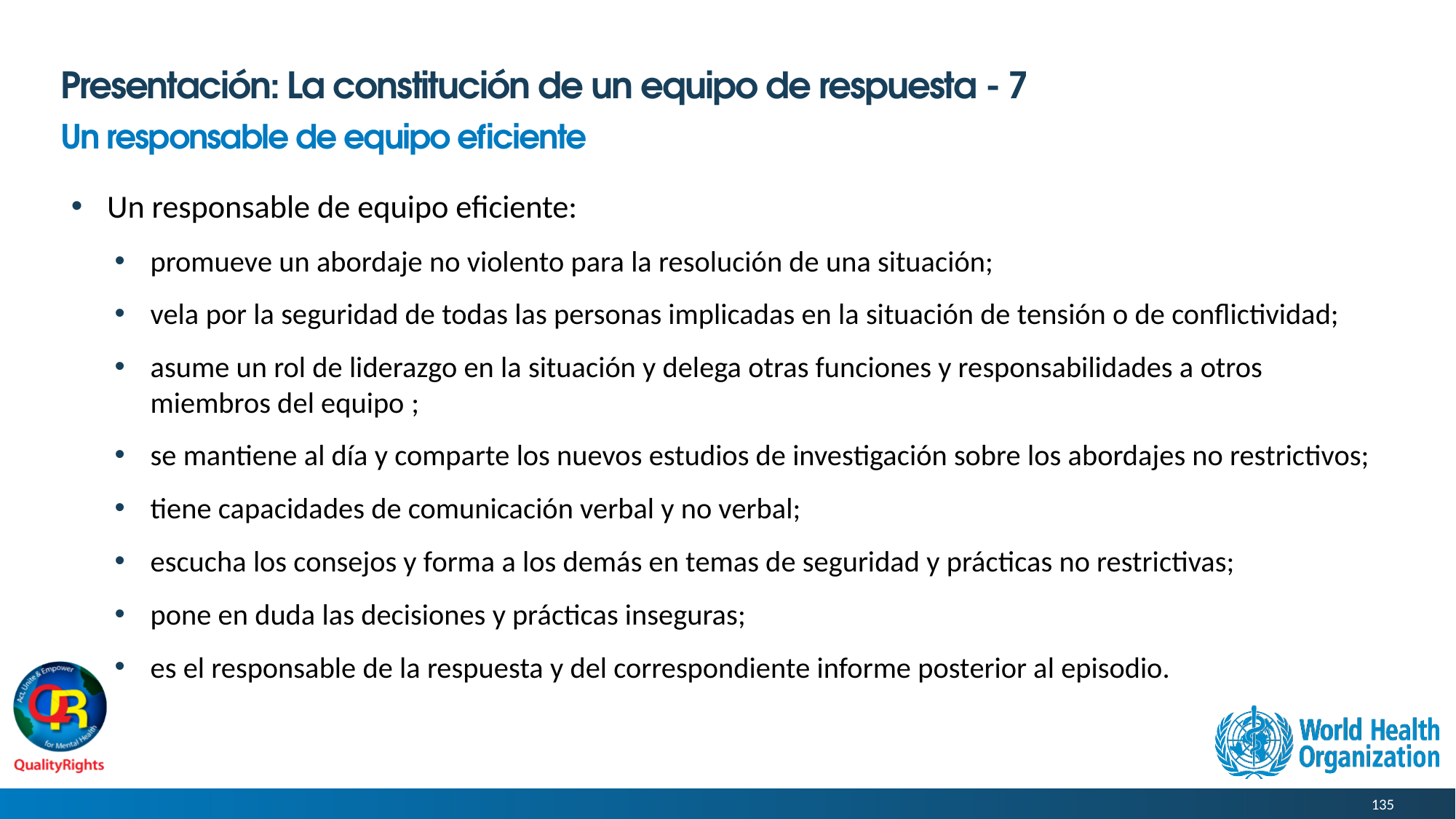

# Presentación: La constitución de un equipo de respuesta - 7
Un responsable de equipo eficiente
Un responsable de equipo eficiente:
promueve un abordaje no violento para la resolución de una situación;
vela por la seguridad de todas las personas implicadas en la situación de tensión o de conflictividad;
asume un rol de liderazgo en la situación y delega otras funciones y responsabilidades a otros miembros del equipo ;
se mantiene al día y comparte los nuevos estudios de investigación sobre los abordajes no restrictivos;
tiene capacidades de comunicación verbal y no verbal;
escucha los consejos y forma a los demás en temas de seguridad y prácticas no restrictivas;
pone en duda las decisiones y prácticas inseguras;
es el responsable de la respuesta y del correspondiente informe posterior al episodio.